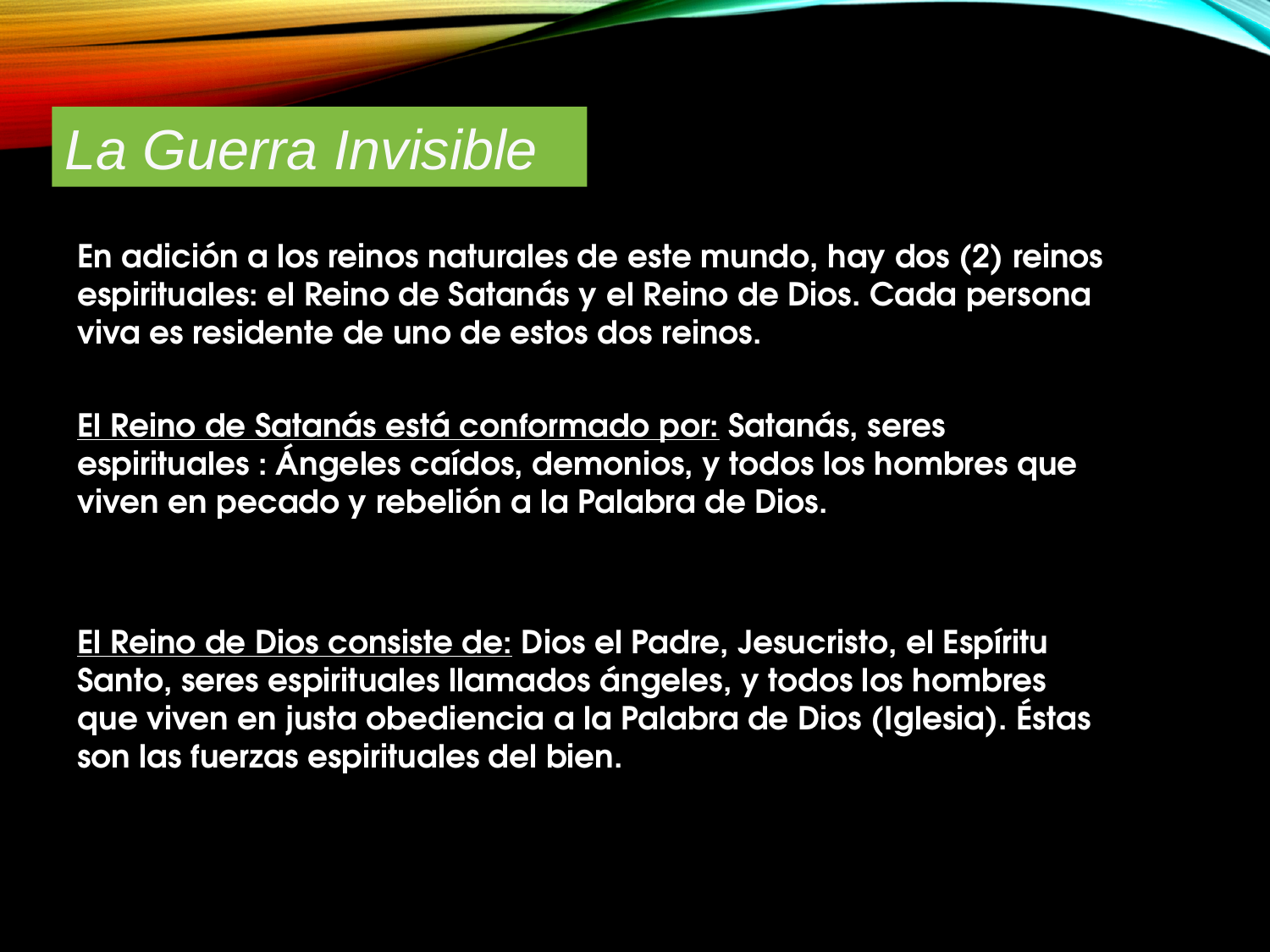

La Guerra Invisible
En adición a los reinos naturales de este mundo, hay dos (2) reinos espirituales: el Reino de Satanás y el Reino de Dios. Cada persona viva es residente de uno de estos dos reinos.
El Reino de Satanás está conformado por: Satanás, seres espirituales : Ángeles caídos, demonios, y todos los hombres que viven en pecado y rebelión a la Palabra de Dios., junto con el mundo y la carne, son las fuerzas espirituales del mal que obran en el mundo hoy.
El Reino de Dios consiste de: Dios el Padre, Jesucristo, el Espíritu Santo, seres espirituales llamados ángeles, y todos los hombres que viven en justa obediencia a la Palabra de Dios (Iglesia). Éstas son las fuerzas espirituales del bien.